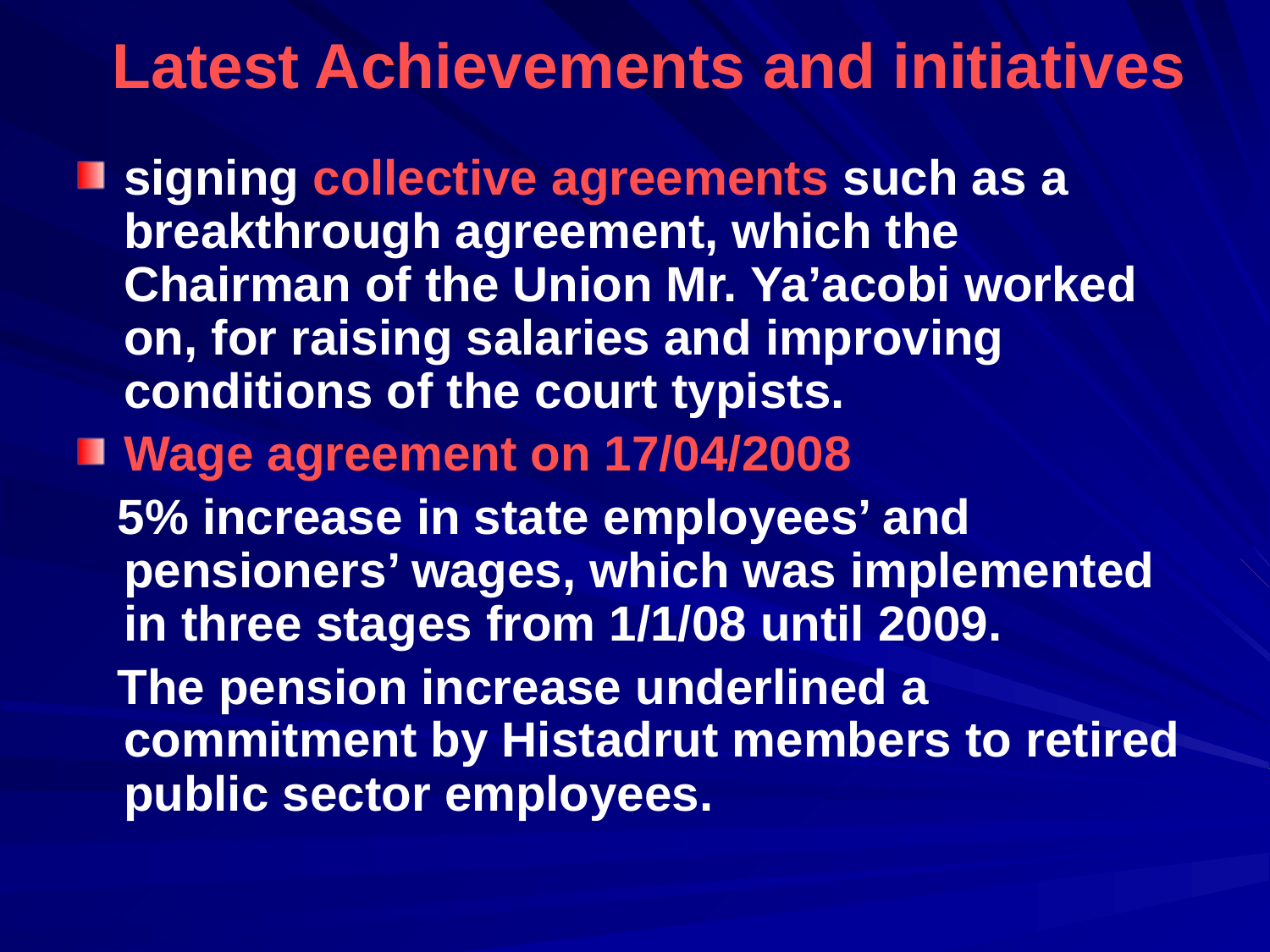

# Latest Achievements and initiatives
signing collective agreements such as a breakthrough agreement, which the Chairman of the Union Mr. Ya’acobi worked on, for raising salaries and improving conditions of the court typists.
Wage agreement on 17/04/2008
   5% increase in state employees’ and pensioners’ wages, which was implemented in three stages from 1/1/08 until 2009.
   The pension increase underlined a commitment by Histadrut members to retired public sector employees.